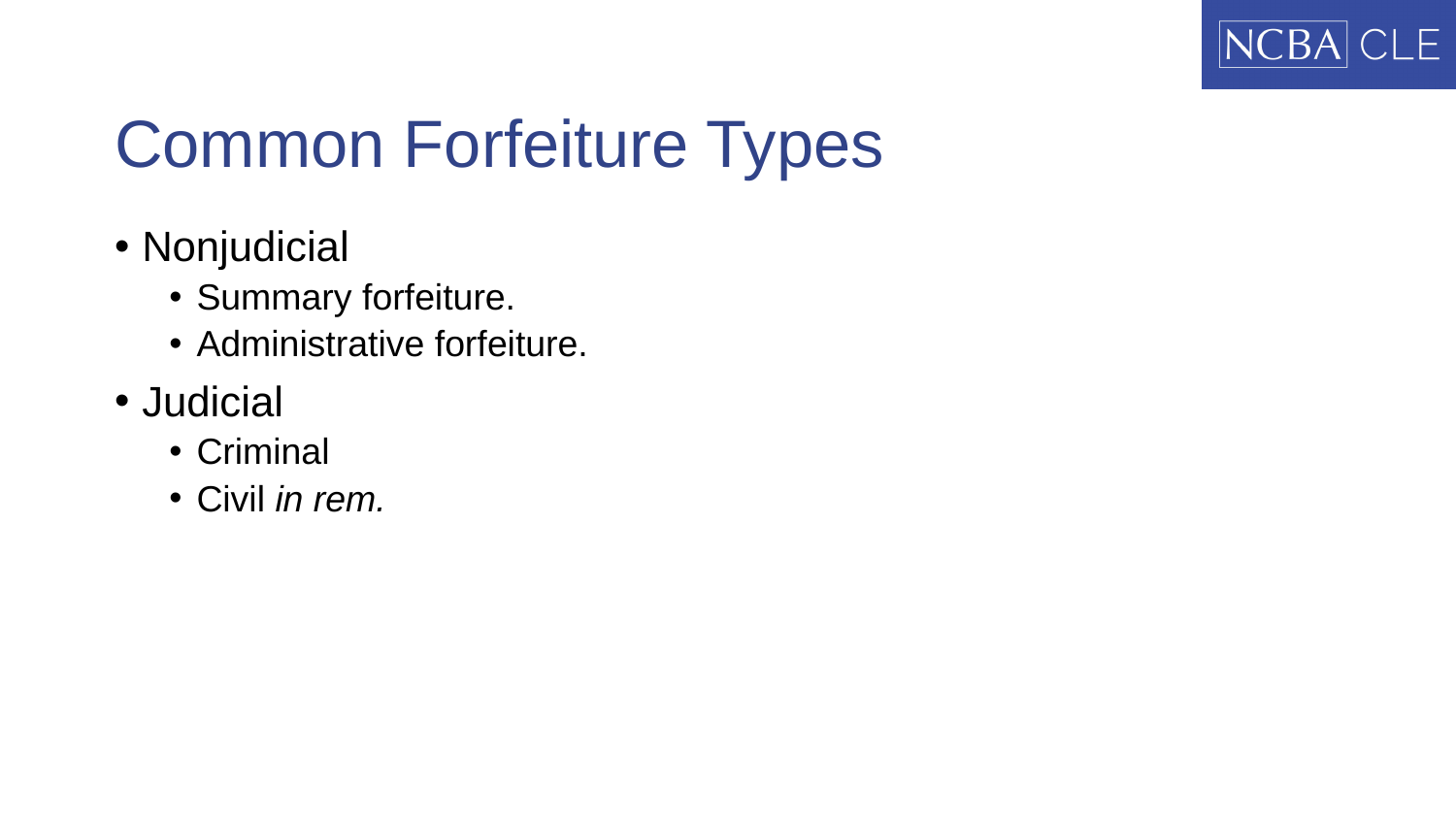

# Common Forfeiture Types
Nonjudicial
Summary forfeiture.
Administrative forfeiture.
Judicial
Criminal
Civil in rem.